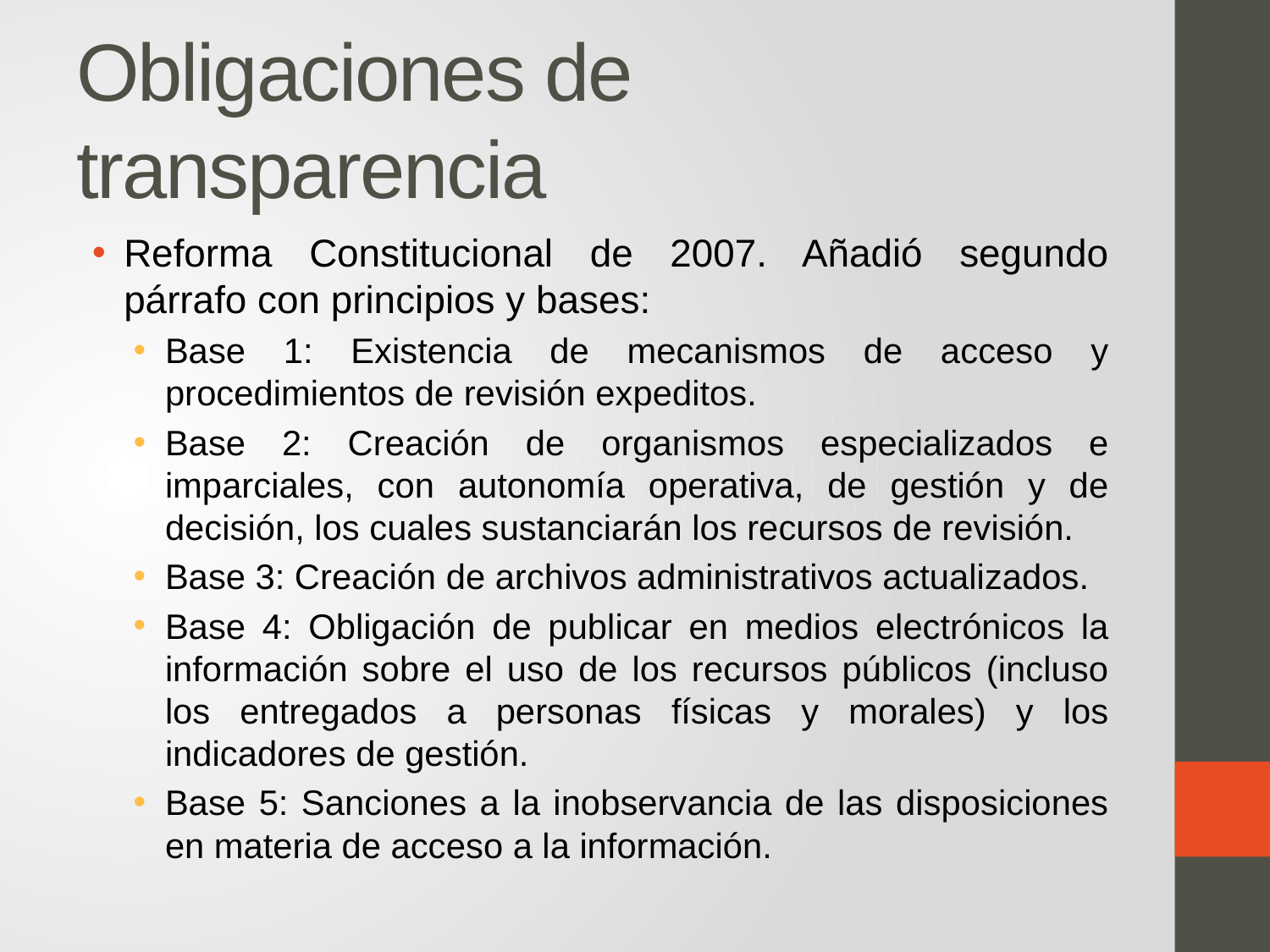

# Obligaciones de transparencia
Reforma Constitucional de 2007. Añadió segundo párrafo con principios y bases:
Base 1: Existencia de mecanismos de acceso y procedimientos de revisión expeditos.
Base 2: Creación de organismos especializados e imparciales, con autonomía operativa, de gestión y de decisión, los cuales sustanciarán los recursos de revisión.
Base 3: Creación de archivos administrativos actualizados.
Base 4: Obligación de publicar en medios electrónicos la información sobre el uso de los recursos públicos (incluso los entregados a personas físicas y morales) y los indicadores de gestión.
Base 5: Sanciones a la inobservancia de las disposiciones en materia de acceso a la información.